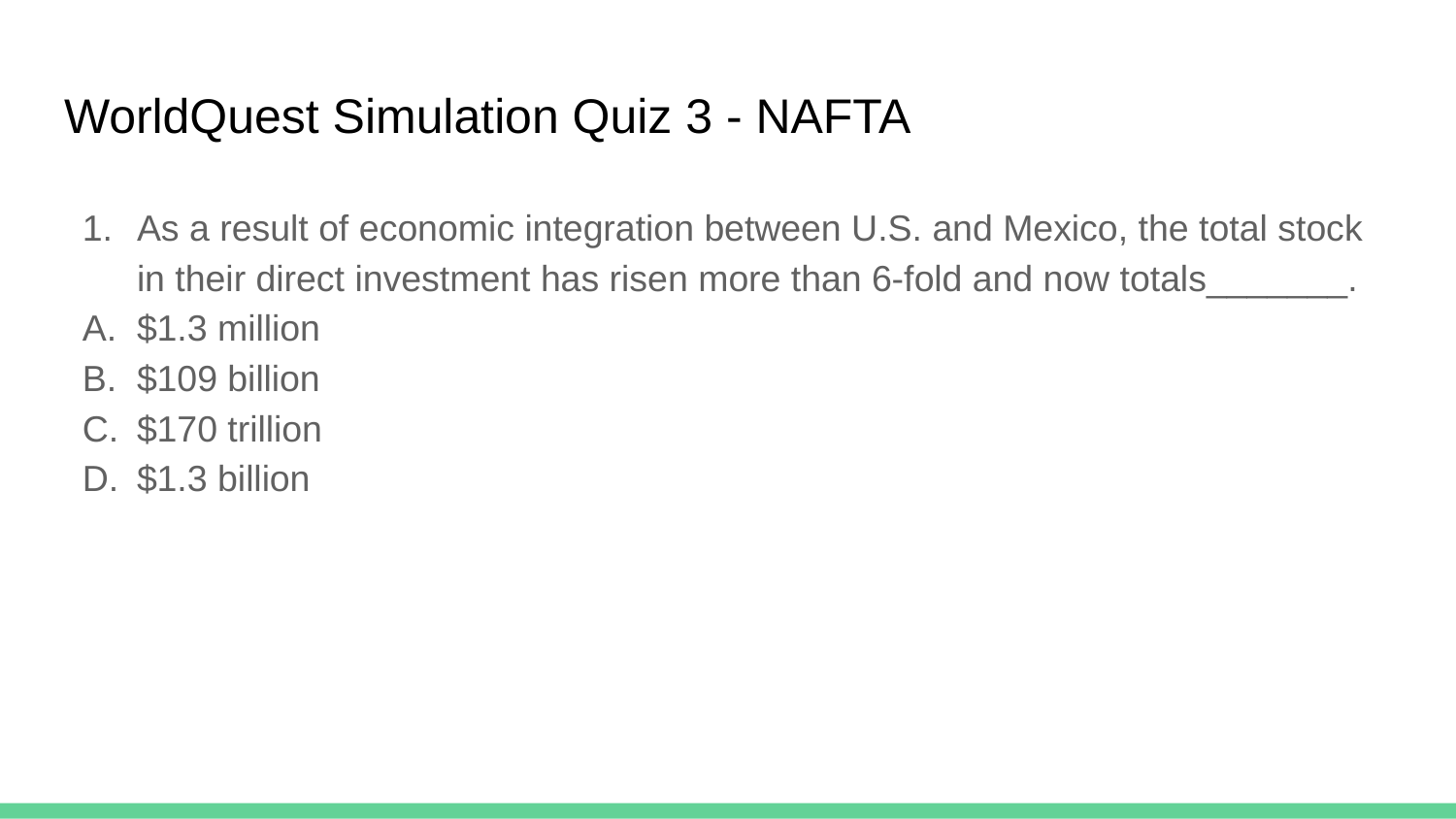

# WorldQuest Simulation Quiz 3 - NAFTA

As a result of economic integration between U.S. and Mexico, the total stock in their direct investment has risen more than 6-fold and now totals_______.
$1.3 million
$109 billion
$170 trillion
$1.3 billion